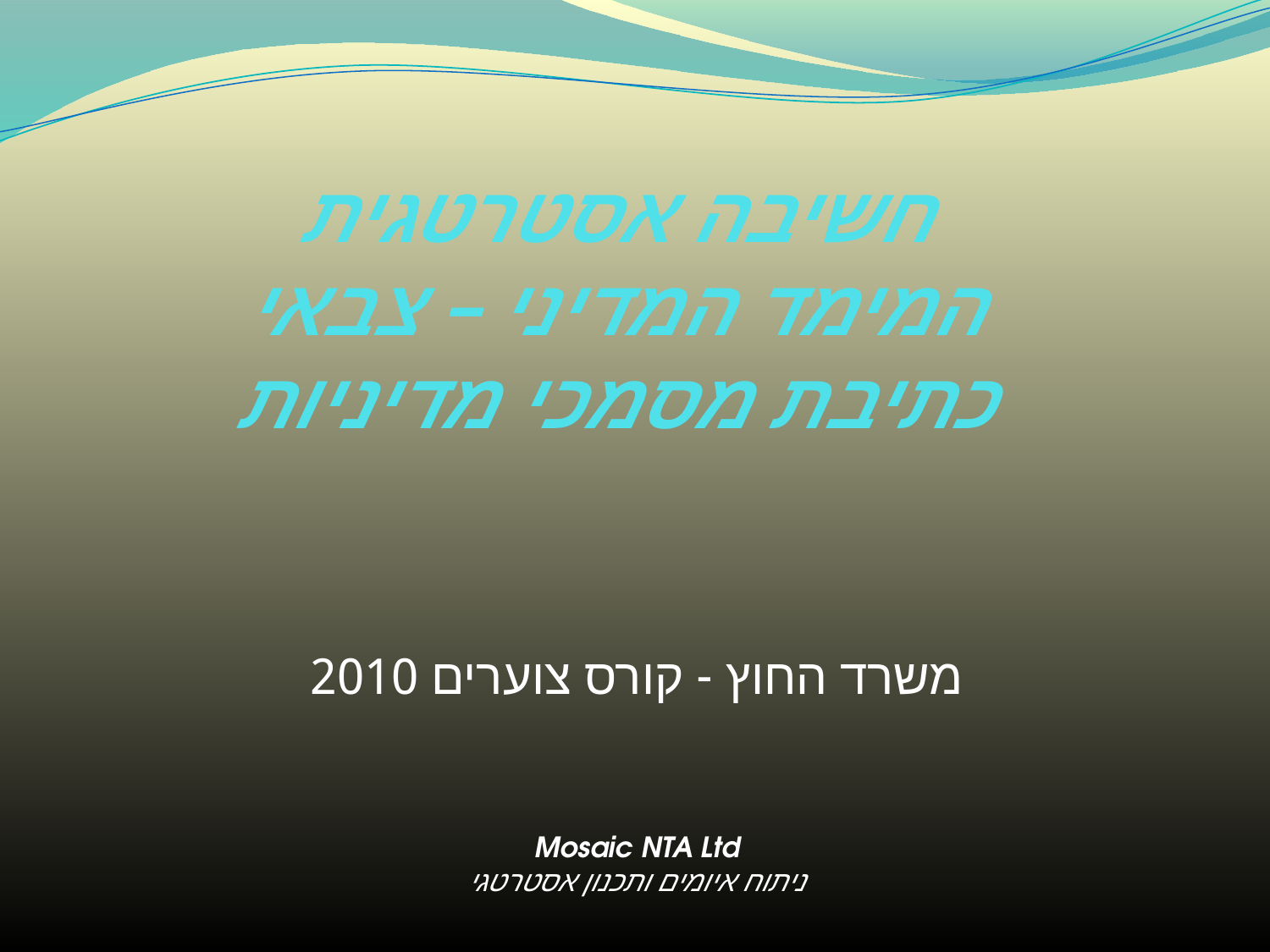

# חשיבה אסטרטגית המימד המדיני – צבאי כתיבת מסמכי מדיניות
משרד החוץ - קורס צוערים 2010
Mosaic NTA Ltd
ניתוח איומים ותכנון אסטרטגי